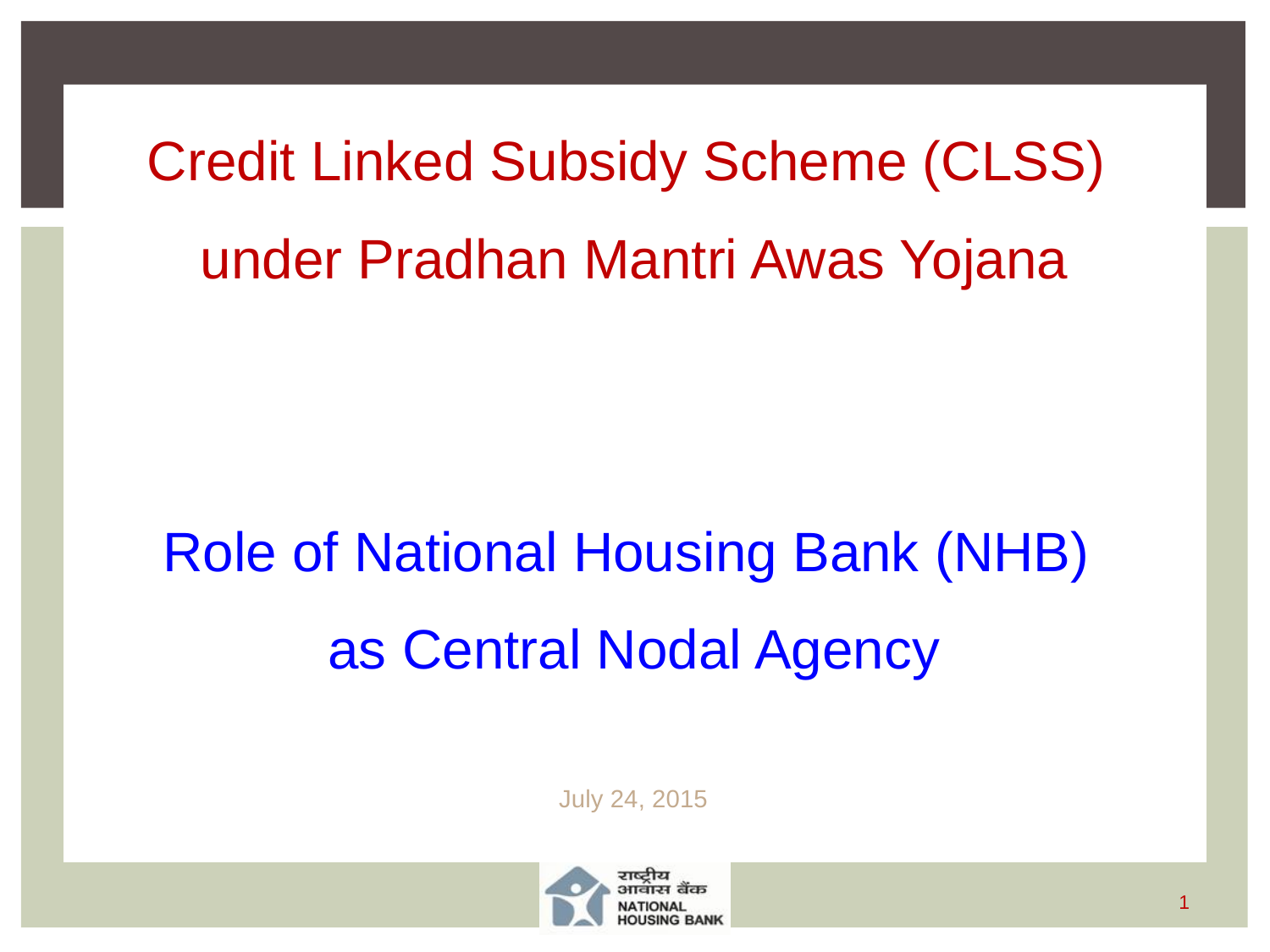

Presentation
on
Fair Practices Code
&
Grievance Redressal

October 21, 2011
Credit Linked Subsidy Scheme (CLSS)
under Pradhan Mantri Awas Yojana

Role of National Housing Bank (NHB)
as Central Nodal Agency

July 24, 2015
1